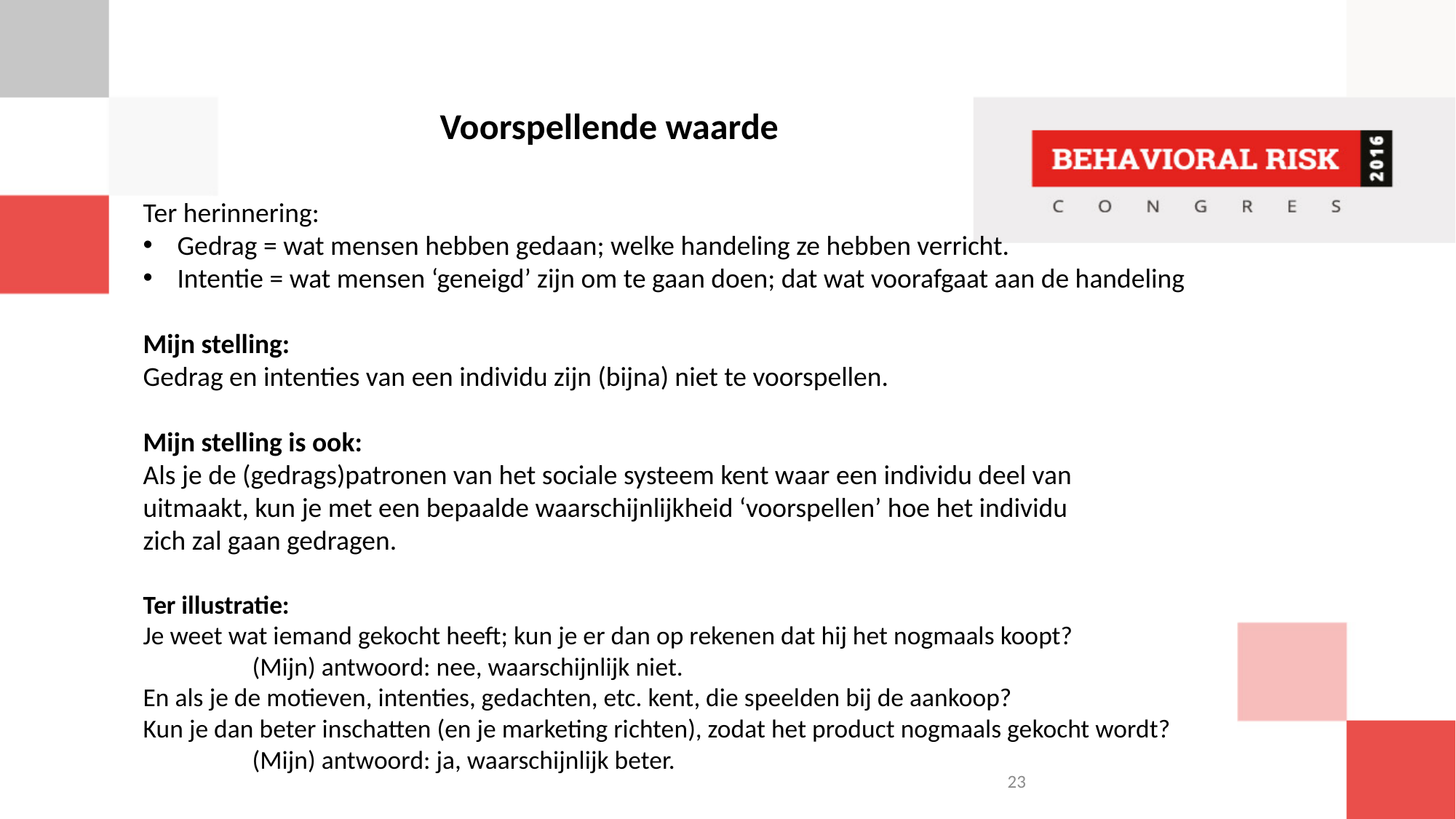

Voorspellende waarde
Ter herinnering:
Gedrag = wat mensen hebben gedaan; welke handeling ze hebben verricht.
Intentie = wat mensen ‘geneigd’ zijn om te gaan doen; dat wat voorafgaat aan de handeling

Mijn stelling:
Gedrag en intenties van een individu zijn (bijna) niet te voorspellen.

Mijn stelling is ook:
Als je de (gedrags)patronen van het sociale systeem kent waar een individu deel van
uitmaakt, kun je met een bepaalde waarschijnlijkheid ‘voorspellen’ hoe het individu
zich zal gaan gedragen.

Ter illustratie:
Je weet wat iemand gekocht heeft; kun je er dan op rekenen dat hij het nogmaals koopt?
	(Mijn) antwoord: nee, waarschijnlijk niet.
En als je de motieven, intenties, gedachten, etc. kent, die speelden bij de aankoop?
Kun je dan beter inschatten (en je marketing richten), zodat het product nogmaals gekocht wordt?
	(Mijn) antwoord: ja, waarschijnlijk beter.
23